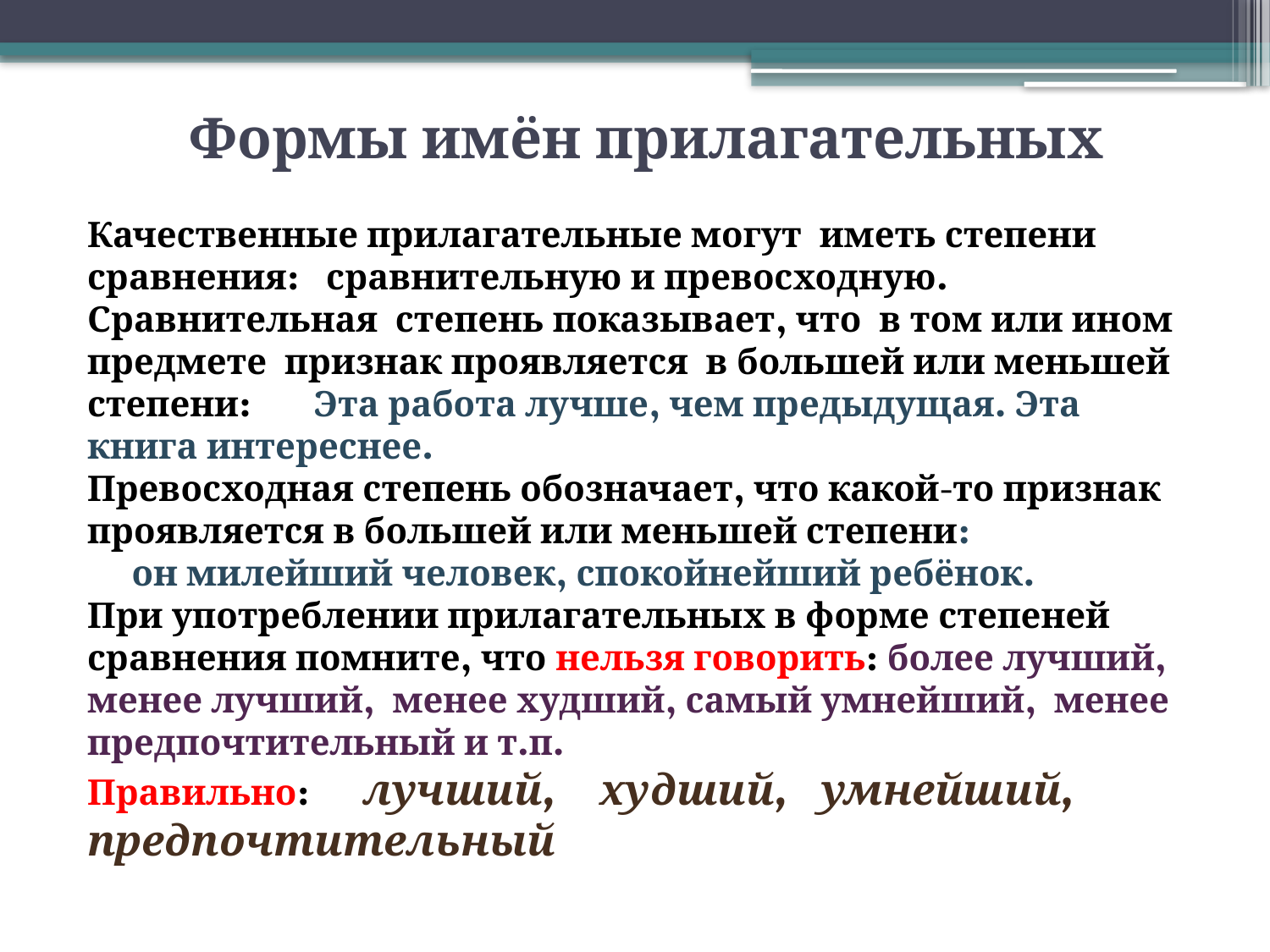

# Формы имён прилагательных
Качественные прилагательные могут  иметь степени сравнения:   сравнительную и превосходную.
Сравнительная  степень показывает, что  в том или ином предмете  признак проявляется  в большей или меньшей степени:       Эта работа лучше, чем предыдущая. Эта книга интереснее.
Превосходная степень обозначает, что какой-то признак проявляется в большей или меньшей степени:
     он милейший человек, спокойнейший ребёнок.
При употреблении прилагательных в форме степеней сравнения помните, что нельзя говорить: более лучший, менее лучший,  менее худший, самый умнейший,  менее предпочтительный и т.п.
Правильно:      лучший,    худший,   умнейший, предпочтительный